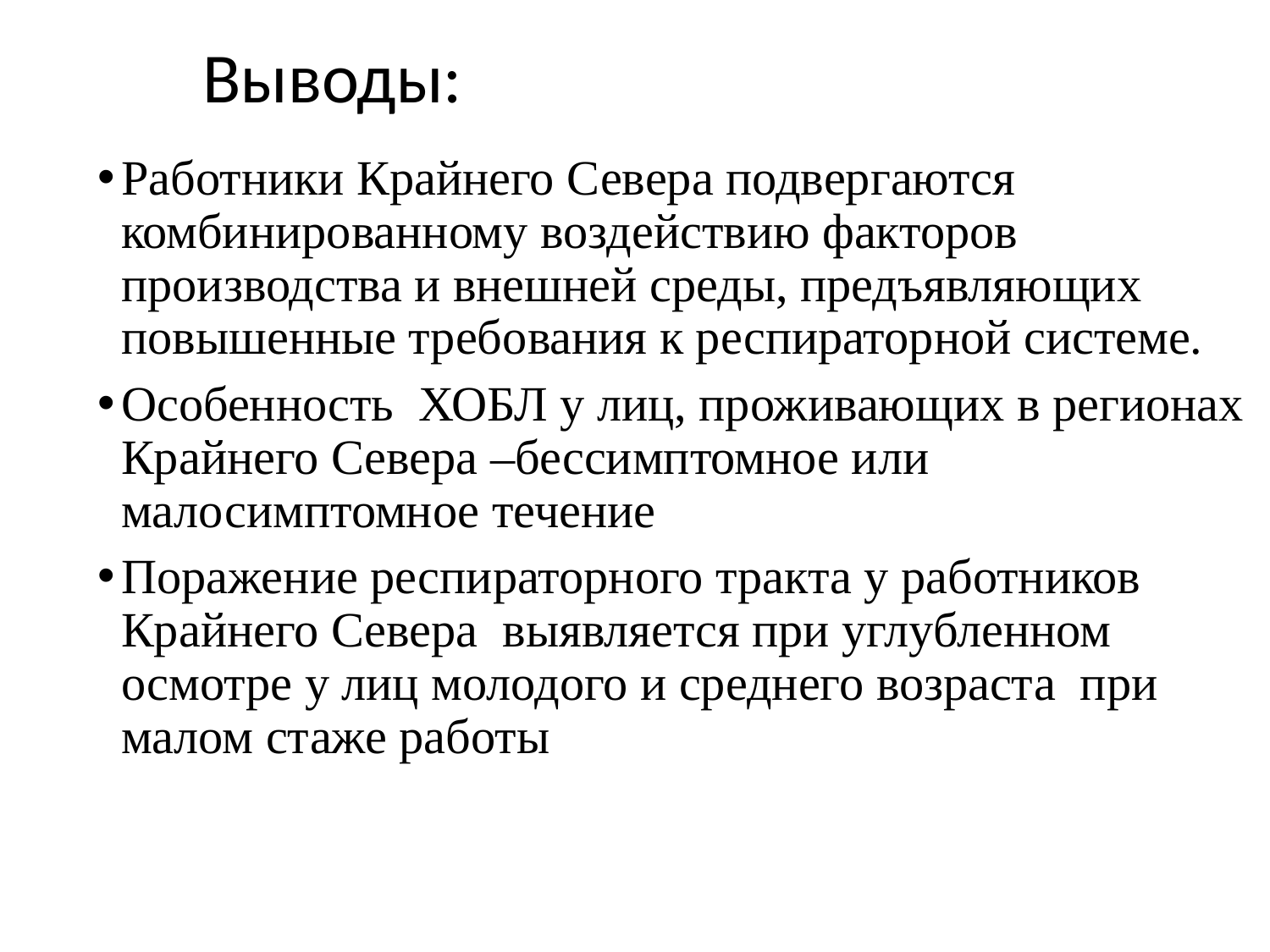

# Выводы:
Работники Крайнего Севера подвергаются комбинированному воздействию факторов производства и внешней среды, предъявляющих повышенные требования к респираторной системе.
Особенность  ХОБЛ у лиц, проживающих в регионах Крайнего Севера –бессимптомное или малосимптомное течение
Поражение респираторного тракта у работников Крайнего Севера  выявляется при углубленном осмотре у лиц молодого и среднего возраста  при малом стаже работы